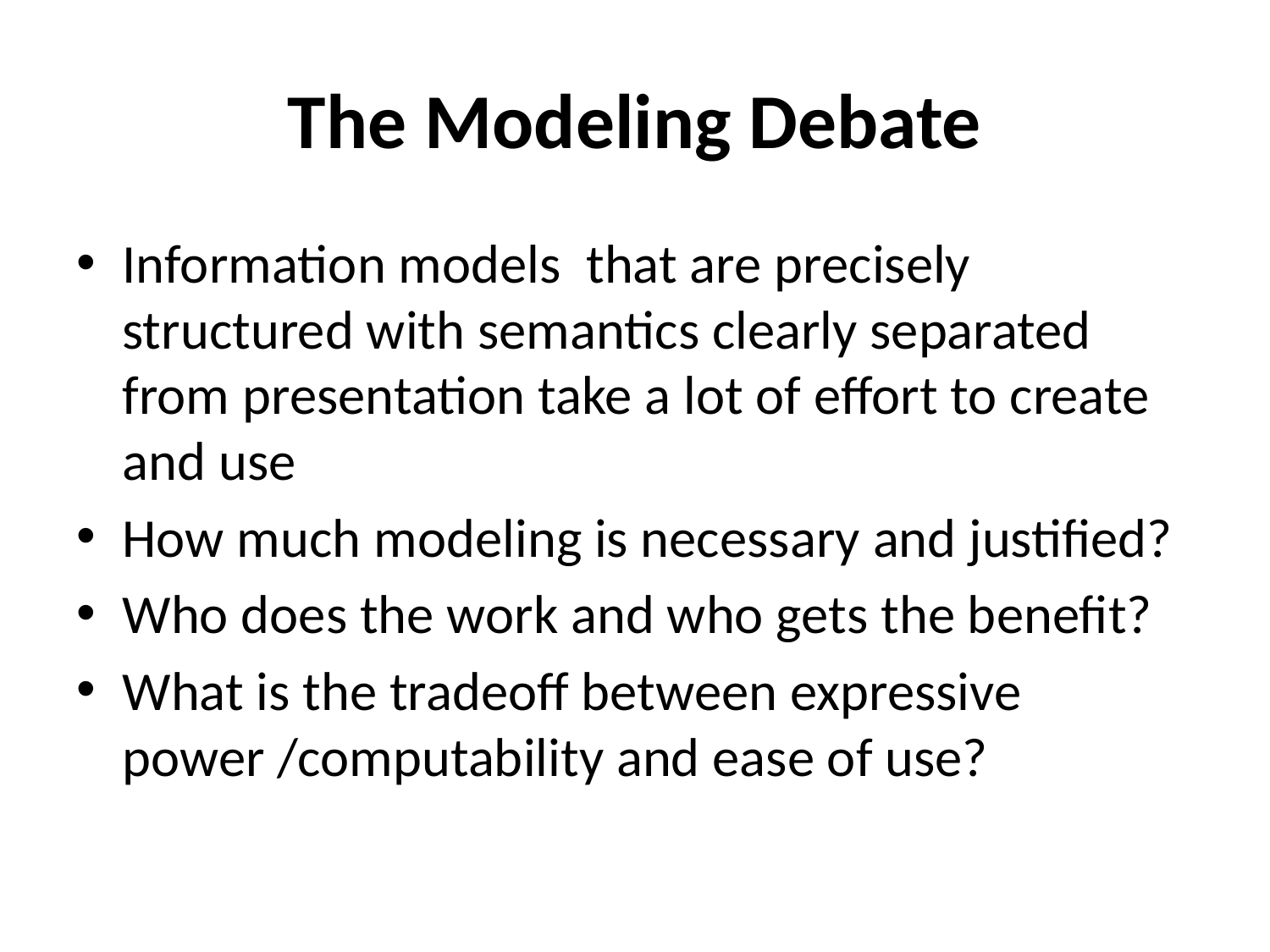

# The Modeling Debate
Information models  that are precisely structured with semantics clearly separated from presentation take a lot of effort to create and use
How much modeling is necessary and justified?
Who does the work and who gets the benefit?
What is the tradeoff between expressive power /computability and ease of use?